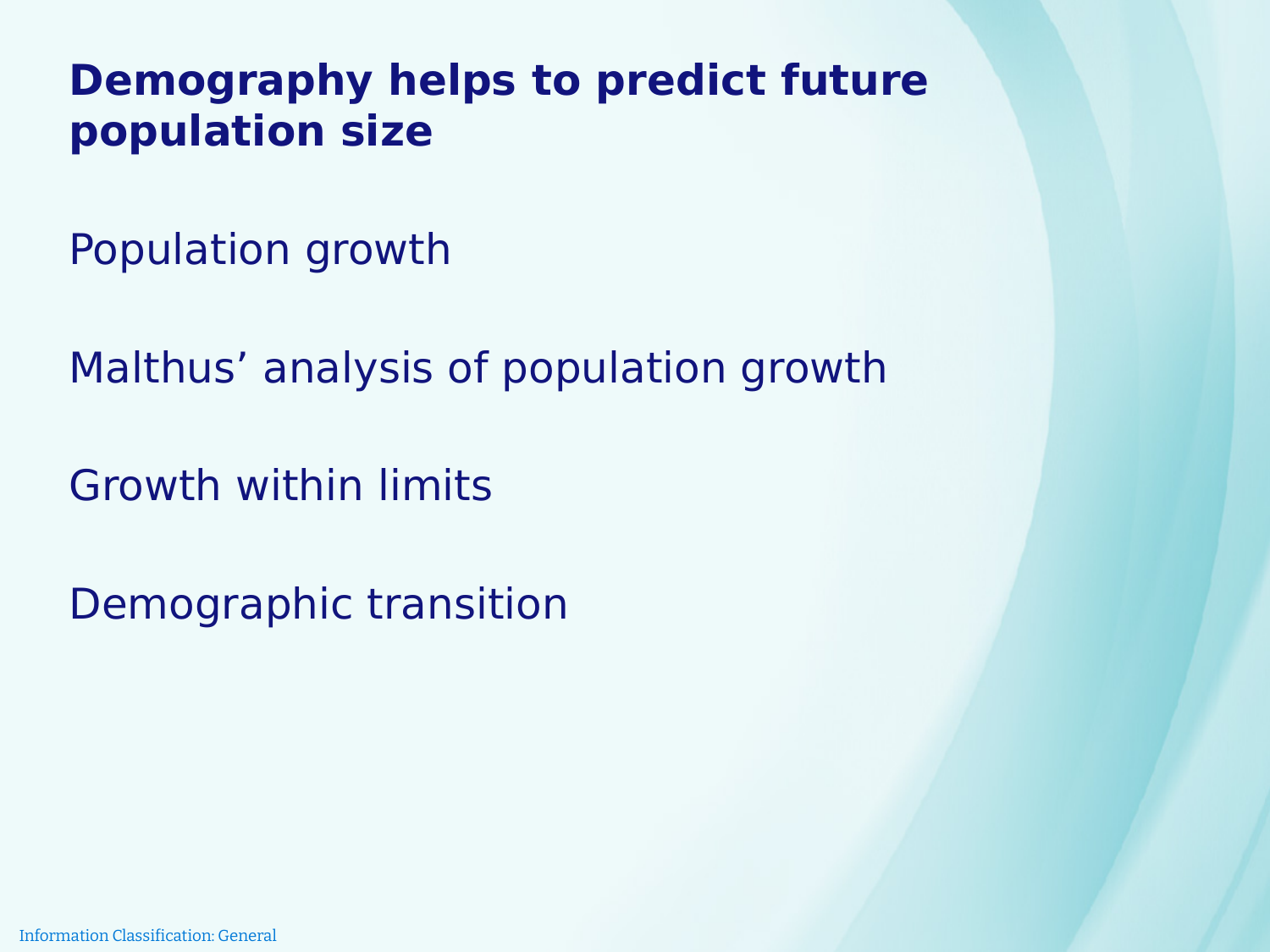

Demography helps to predict future population size

Population growth

Malthus’ analysis of population growth

Growth within limits

Demographic transition